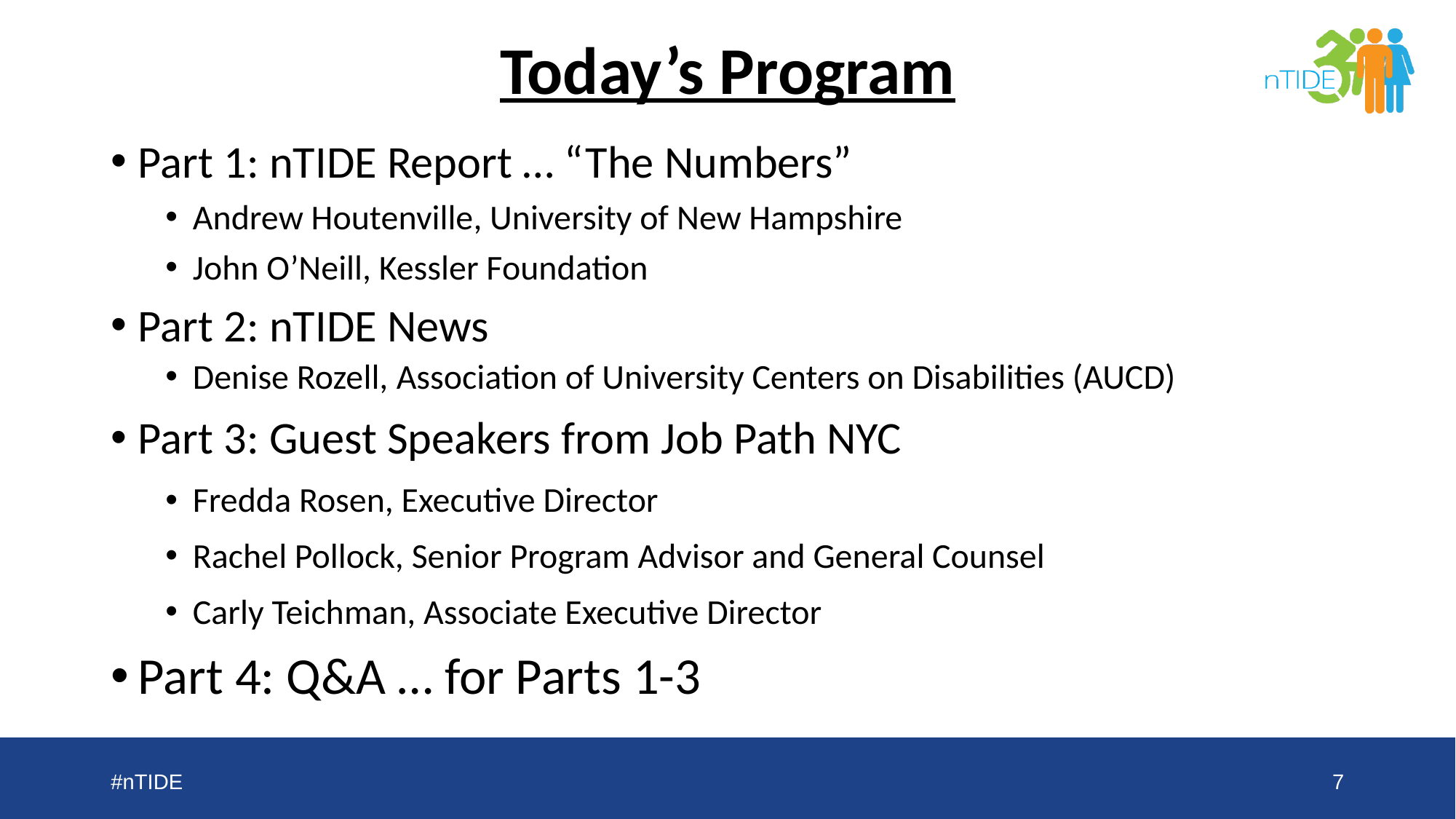

# Today’s Program
Part 1: nTIDE Report … “The Numbers”
Andrew Houtenville, University of New Hampshire
John O’Neill, Kessler Foundation
Part 2: nTIDE News
Denise Rozell, Association of University Centers on Disabilities (AUCD)
Part 3: Guest Speakers from Job Path NYC
Fredda Rosen, Executive Director
Rachel Pollock, Senior Program Advisor and General Counsel
Carly Teichman, Associate Executive Director
Part 4: Q&A … for Parts 1-3

#nTIDE
7